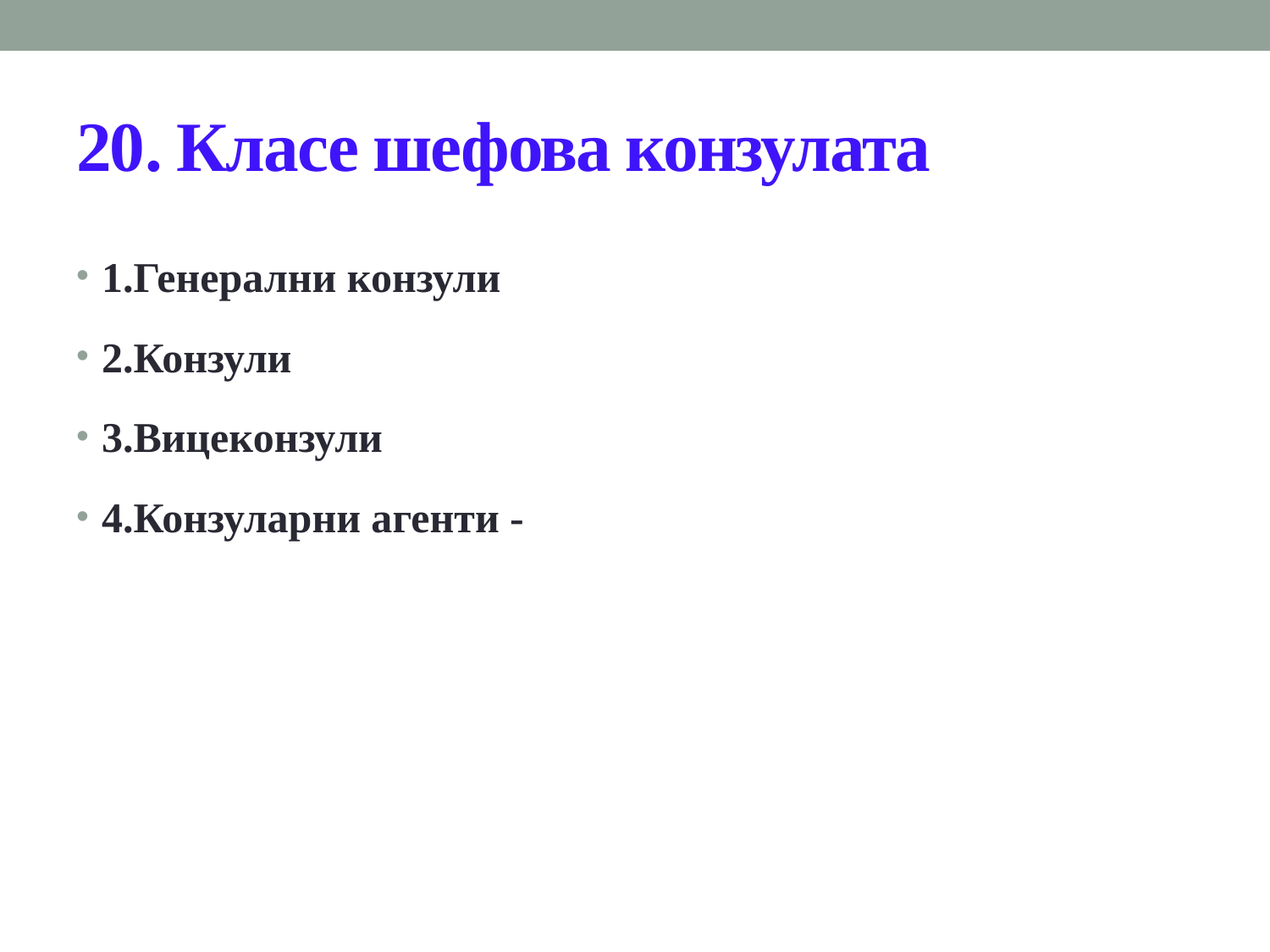

# 20. Класе шефова конзулата
1.Генерални конзули
2.Конзули
3.Вицеконзули
4.Конзуларни агенти -